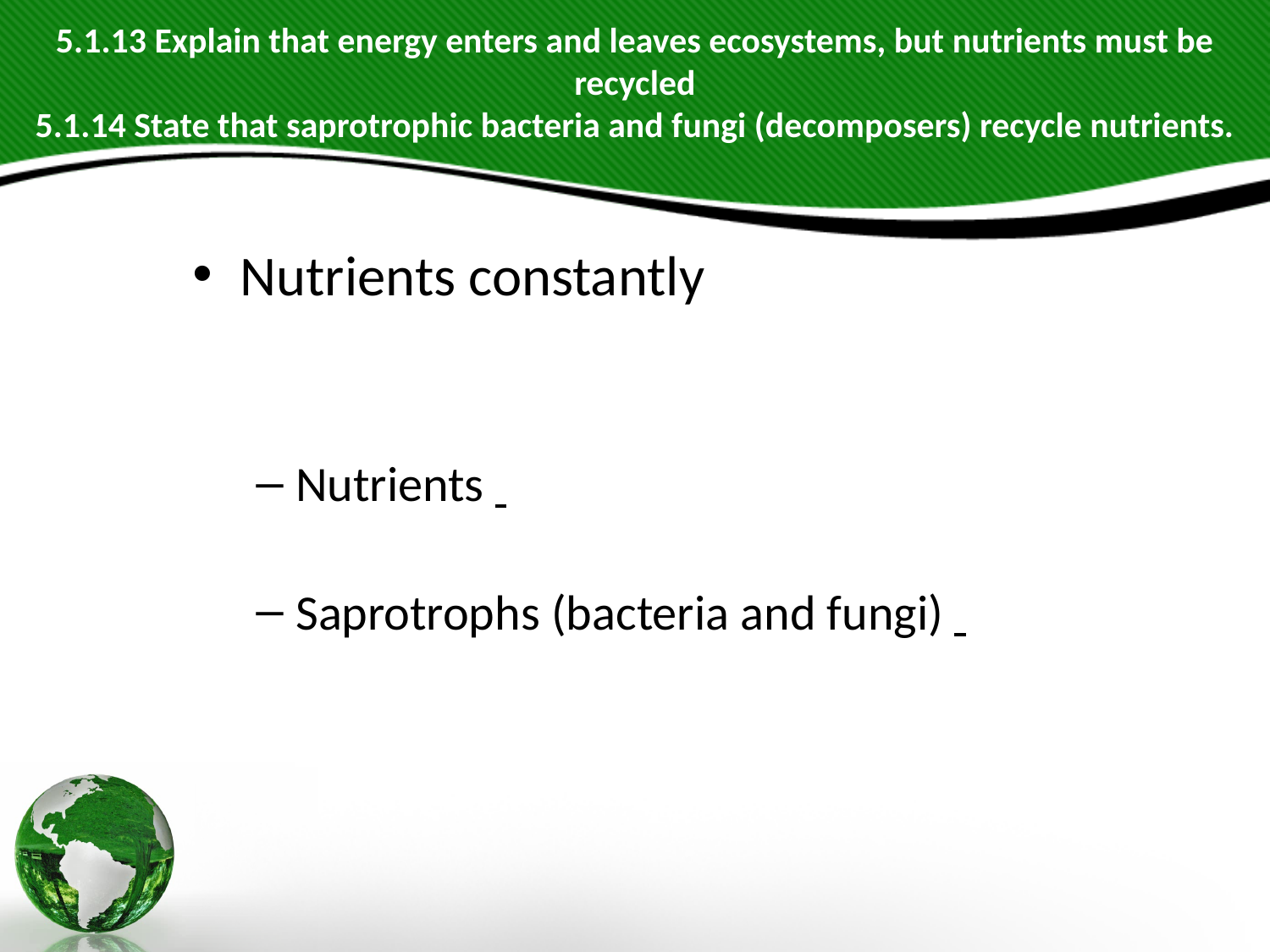

# 5.1.13 Explain that energy enters and leaves ecosystems, but nutrients must be recycled 5.1.14 State that saprotrophic bacteria and fungi (decomposers) recycle nutrients.
Nutrients constantly
Nutrients
Saprotrophs (bacteria and fungi)